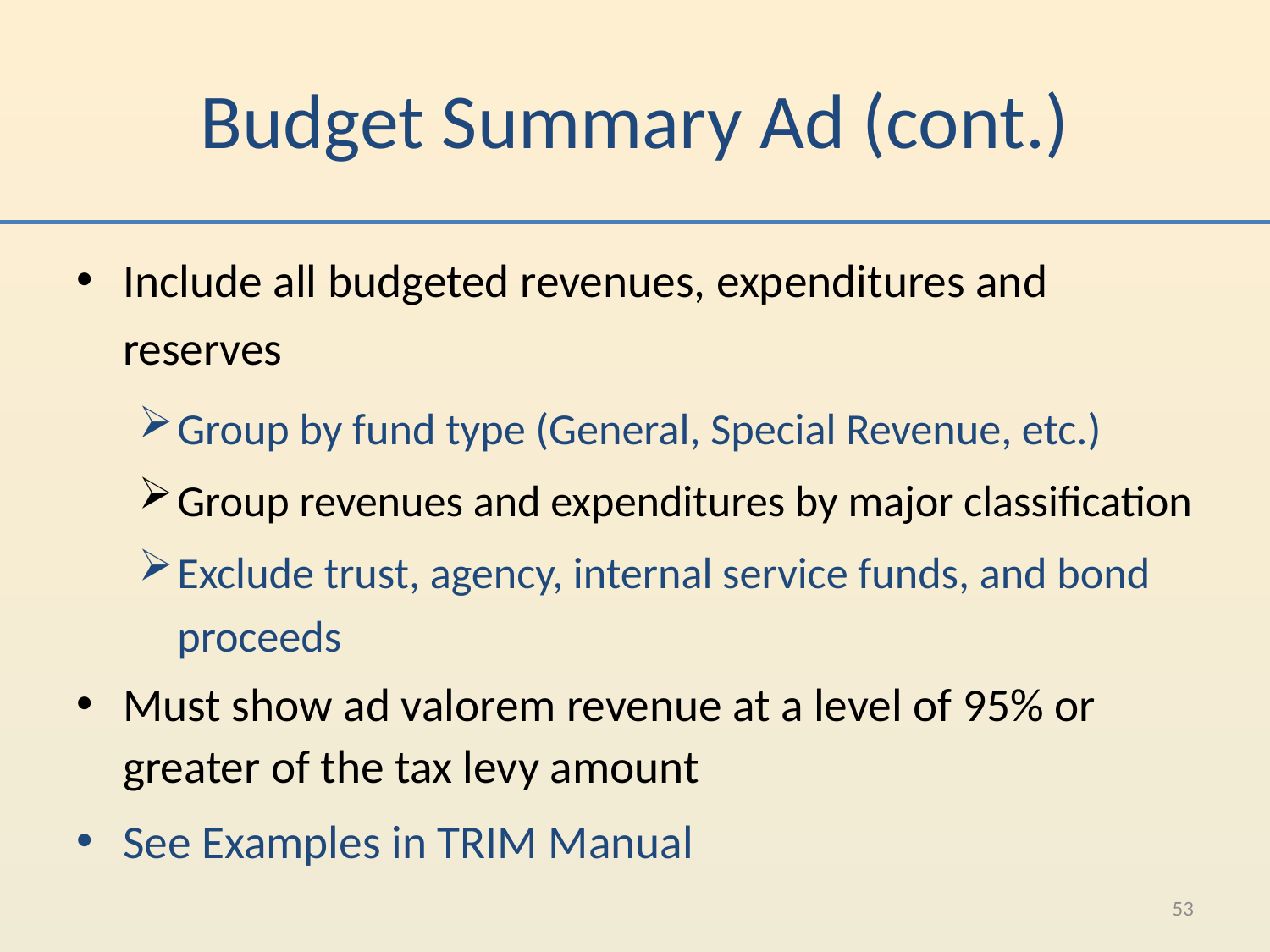

# Budget Summary Ad (cont.)
Include all budgeted revenues, expenditures and reserves
Group by fund type (General, Special Revenue, etc.)
Group revenues and expenditures by major classification
Exclude trust, agency, internal service funds, and bond proceeds
Must show ad valorem revenue at a level of 95% or greater of the tax levy amount
See Examples in TRIM Manual

53